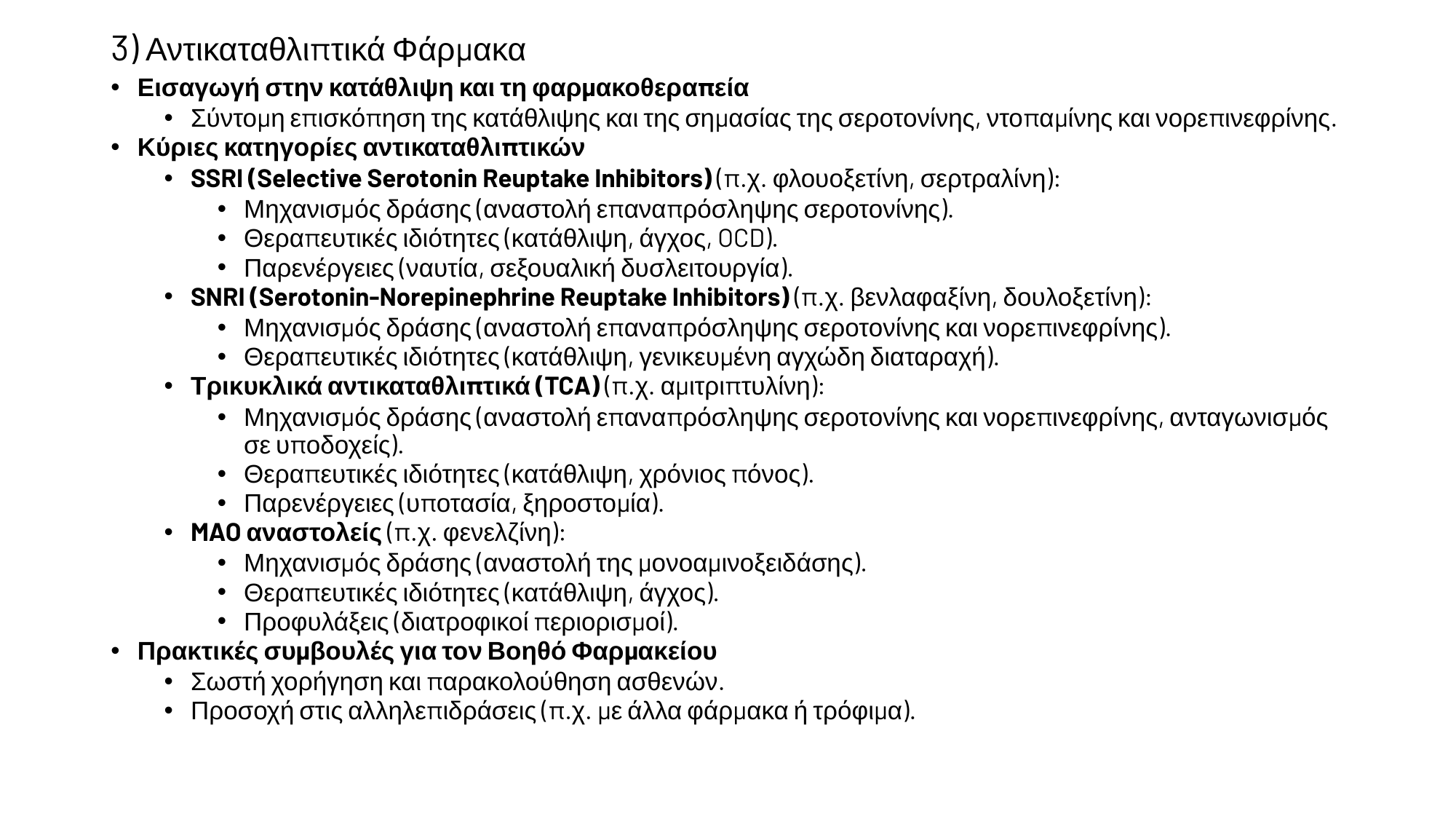

3) Αντικαταθλιπτικά Φάρμακα
Εισαγωγή στην κατάθλιψη και τη φαρμακοθεραπεία
Σύντομη επισκόπηση της κατάθλιψης και της σημασίας της σεροτονίνης, ντοπαμίνης και νορεπινεφρίνης.
Κύριες κατηγορίες αντικαταθλιπτικών
SSRI (Selective Serotonin Reuptake Inhibitors) (π.χ. φλουοξετίνη, σερτραλίνη):
Μηχανισμός δράσης (αναστολή επαναπρόσληψης σεροτονίνης).
Θεραπευτικές ιδιότητες (κατάθλιψη, άγχος, OCD).
Παρενέργειες (ναυτία, σεξουαλική δυσλειτουργία).
SNRI (Serotonin-Norepinephrine Reuptake Inhibitors) (π.χ. βενλαφαξίνη, δουλοξετίνη):
Μηχανισμός δράσης (αναστολή επαναπρόσληψης σεροτονίνης και νορεπινεφρίνης).
Θεραπευτικές ιδιότητες (κατάθλιψη, γενικευμένη αγχώδη διαταραχή).
Τρικυκλικά αντικαταθλιπτικά (TCA) (π.χ. αμιτριπτυλίνη):
Μηχανισμός δράσης (αναστολή επαναπρόσληψης σεροτονίνης και νορεπινεφρίνης, ανταγωνισμός σε υποδοχείς).
Θεραπευτικές ιδιότητες (κατάθλιψη, χρόνιος πόνος).
Παρενέργειες (υποτασία, ξηροστομία).
MAO αναστολείς (π.χ. φενελζίνη):
Μηχανισμός δράσης (αναστολή της μονοαμινοξειδάσης).
Θεραπευτικές ιδιότητες (κατάθλιψη, άγχος).
Προφυλάξεις (διατροφικοί περιορισμοί).
Πρακτικές συμβουλές για τον Βοηθό Φαρμακείου
Σωστή χορήγηση και παρακολούθηση ασθενών.
Προσοχή στις αλληλεπιδράσεις (π.χ. με άλλα φάρμακα ή τρόφιμα).